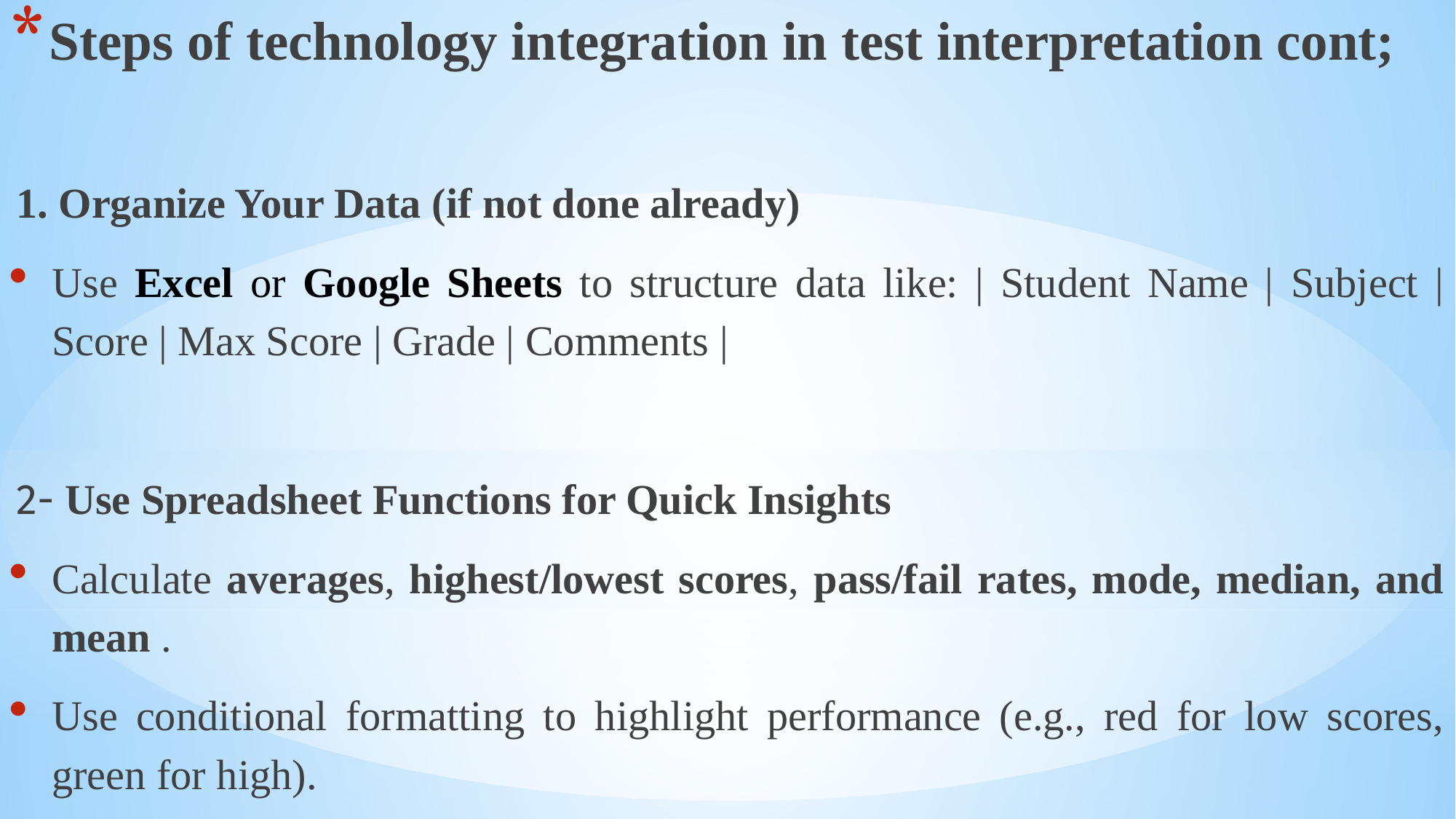

# Steps of technology integration in test interpretation cont;
1. Organize Your Data (if not done already)
Use Excel or Google Sheets to structure data like: | Student Name | Subject | Score | Max Score | Grade | Comments |

2- Use Spreadsheet Functions for Quick Insights
Calculate averages, highest/lowest scores, pass/fail rates, mode, median, and mean .
Use conditional formatting to highlight performance (e.g., red for low scores, green for high).